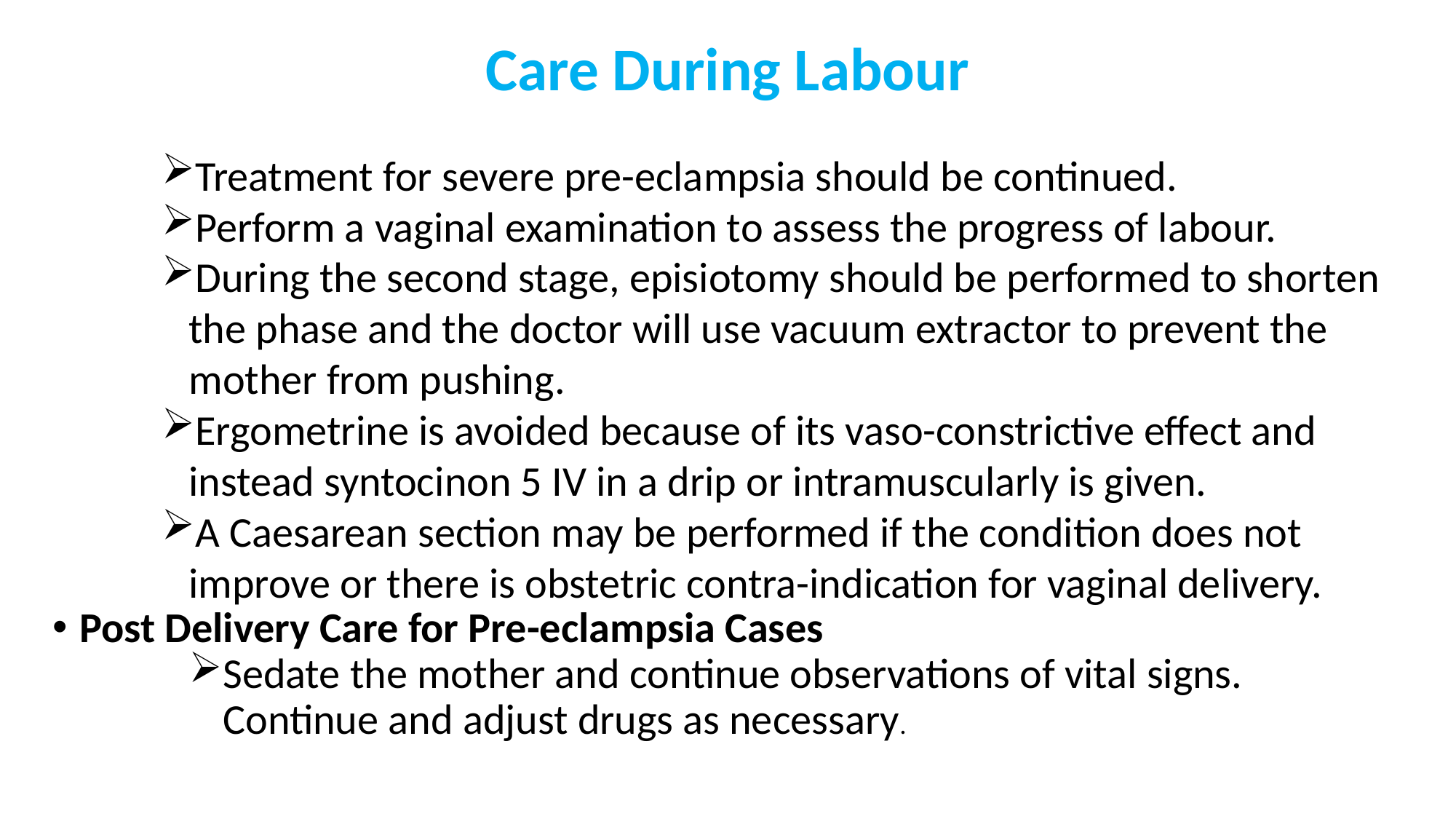

# Care During Labour
Treatment for severe pre-eclampsia should be continued.
Perform a vaginal examination to assess the progress of labour.
During the second stage, episiotomy should be performed to shorten the phase and the doctor will use vacuum extractor to prevent the mother from pushing.
Ergometrine is avoided because of its vaso-constrictive effect and instead syntocinon 5 IV in a drip or intramuscularly is given.
A Caesarean section may be performed if the condition does not improve or there is obstetric contra-indication for vaginal delivery.
Post Delivery Care for Pre-eclampsia Cases
Sedate the mother and continue observations of vital signs. Continue and adjust drugs as necessary.

141